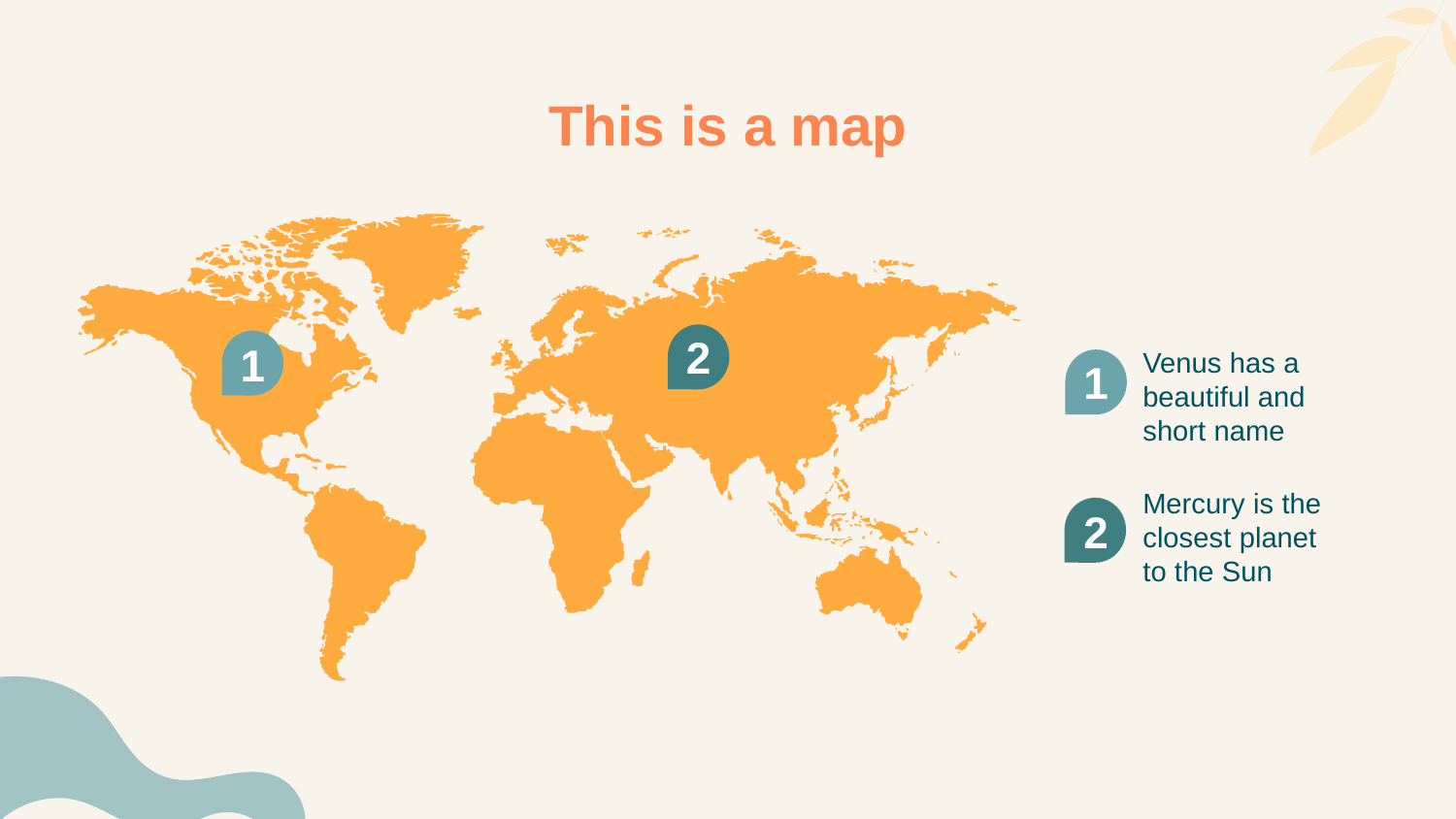

# This is a map

2
1

Venus has a beautiful and short name

1

Mercury is the closest planet to the Sun

2